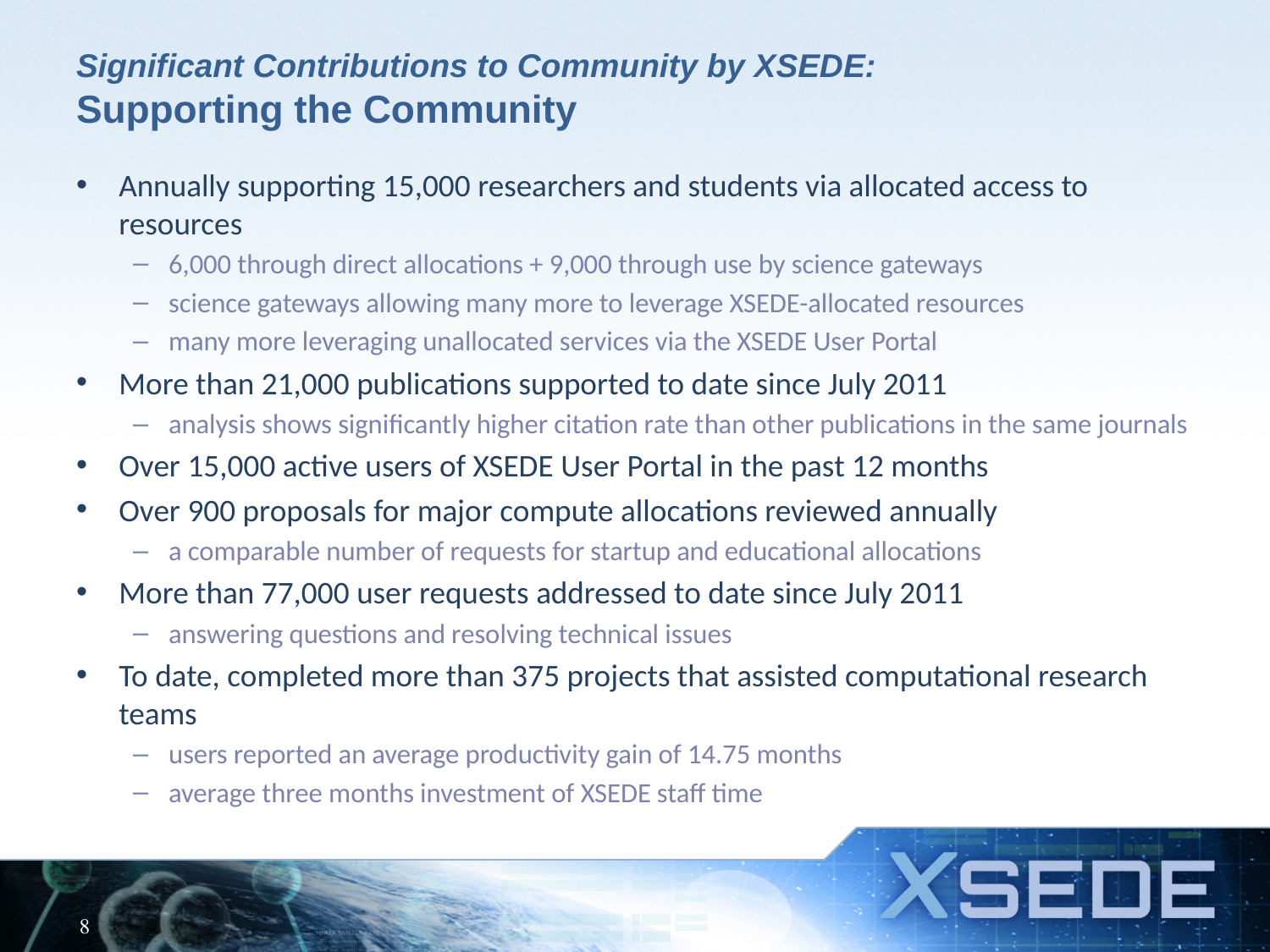

# Significant Contributions to Community by XSEDE: Supporting the Community
Annually supporting 15,000 researchers and students via allocated access to resources
6,000 through direct allocations + 9,000 through use by science gateways
science gateways allowing many more to leverage XSEDE-allocated resources
many more leveraging unallocated services via the XSEDE User Portal
More than 21,000 publications supported to date since July 2011
analysis shows significantly higher citation rate than other publications in the same journals
Over 15,000 active users of XSEDE User Portal in the past 12 months
Over 900 proposals for major compute allocations reviewed annually
a comparable number of requests for startup and educational allocations
More than 77,000 user requests addressed to date since July 2011
answering questions and resolving technical issues
To date, completed more than 375 projects that assisted computational research teams
users reported an average productivity gain of 14.75 months
average three months investment of XSEDE staff time
8